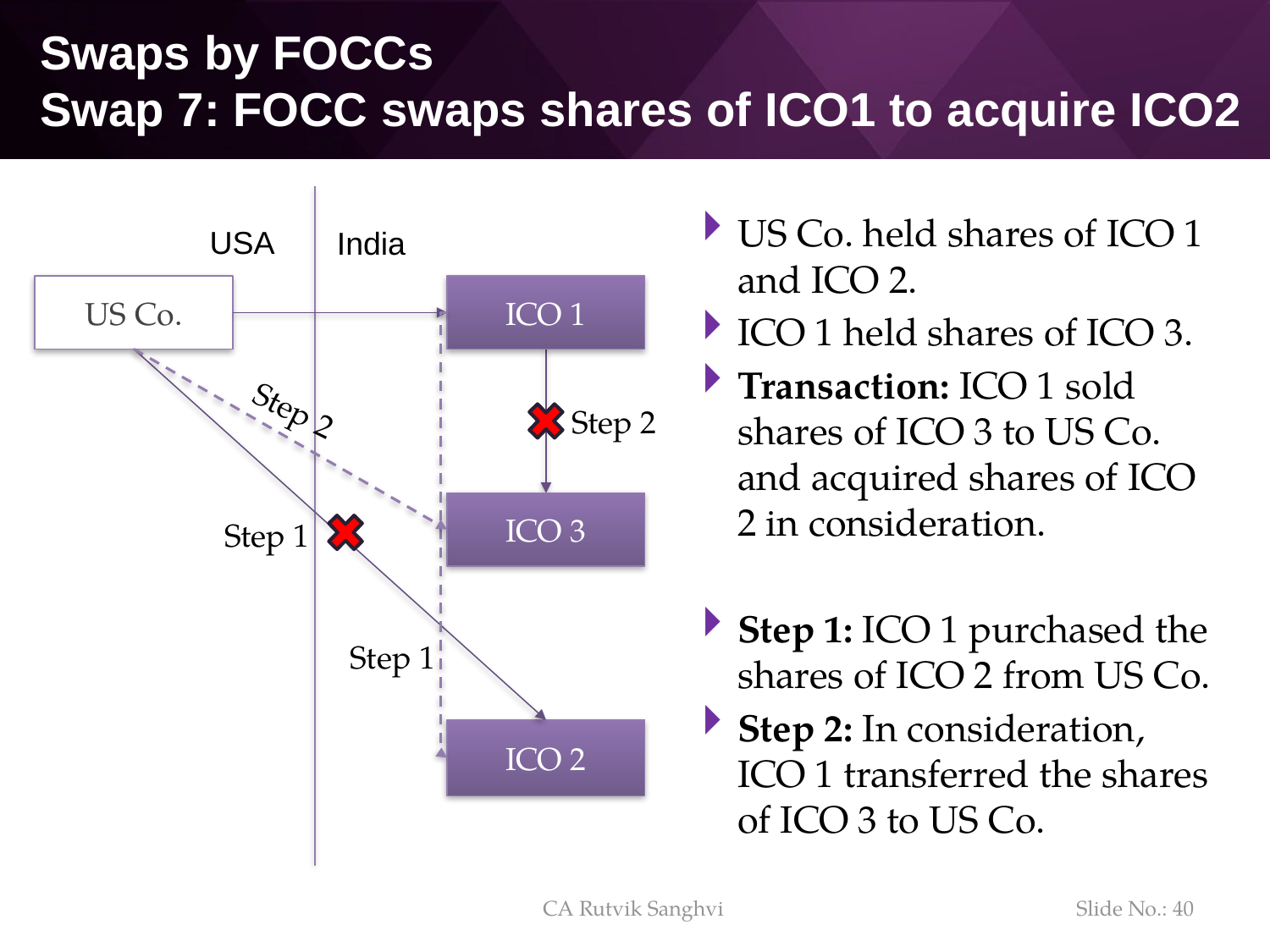

# Swaps by FOCCs Swap 7: FOCC swaps shares of ICO1 to acquire ICO2
US Co. held shares of ICO 1 and ICO 2.
ICO 1 held shares of ICO 3.
Transaction: ICO 1 sold shares of ICO 3 to US Co. and acquired shares of ICO 2 in consideration.

Step 1: ICO 1 purchased the shares of ICO 2 from US Co.
Step 2: In consideration, ICO 1 transferred the shares of ICO 3 to US Co.

USA
India
US Co.
ICO 1
Step 2
Step 2

ICO 3

Step 1
Step 1
ICO 2
Slide No.: 40